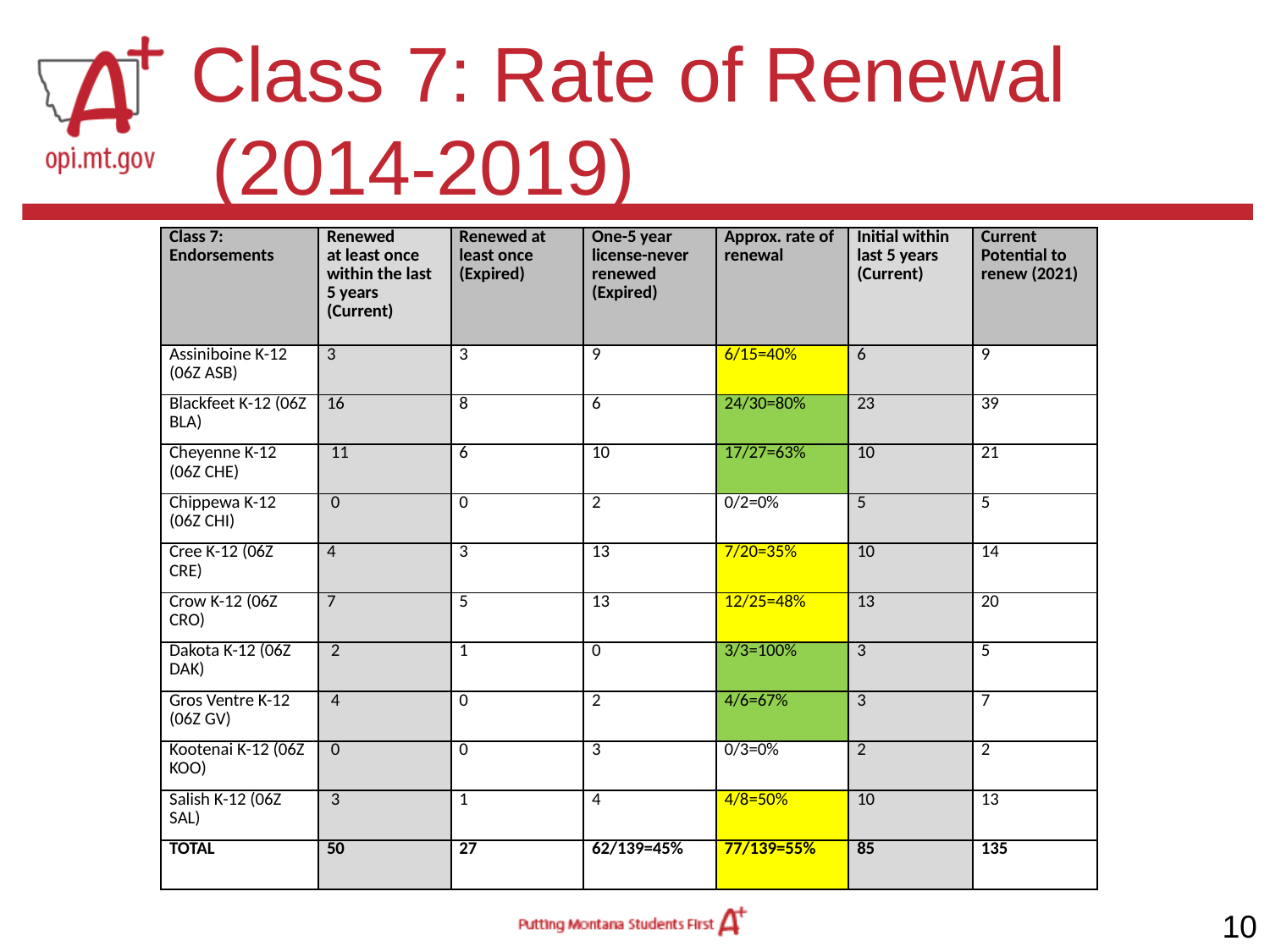

# Class 7: Rate of Renewal (2014-2019)
| Class 7: Endorsements | Renewed at least once within the last 5 years (Current) | Renewed at least once (Expired) | One-5 year license-never renewed (Expired) | Approx. rate of renewal | Initial within last 5 years (Current) | Current Potential to renew (2021) |
| --- | --- | --- | --- | --- | --- | --- |
| Assiniboine K-12 (06Z ASB) | 3 | 3 | 9 | 6/15=40% | 6 | 9 |
| Blackfeet K-12 (06Z BLA) | 16 | 8 | 6 | 24/30=80% | 23 | 39 |
| Cheyenne K-12 (06Z CHE) | 11 | 6 | 10 | 17/27=63% | 10 | 21 |
| Chippewa K-12 (06Z CHI) | 0 | 0 | 2 | 0/2=0% | 5 | 5 |
| Cree K-12 (06Z CRE) | 4 | 3 | 13 | 7/20=35% | 10 | 14 |
| Crow K-12 (06Z CRO) | 7 | 5 | 13 | 12/25=48% | 13 | 20 |
| Dakota K-12 (06Z DAK) | 2 | 1 | 0 | 3/3=100% | 3 | 5 |
| Gros Ventre K-12 (06Z GV) | 4 | 0 | 2 | 4/6=67% | 3 | 7 |
| Kootenai K-12 (06Z KOO) | 0 | 0 | 3 | 0/3=0% | 2 | 2 |
| Salish K-12 (06Z SAL) | 3 | 1 | 4 | 4/8=50% | 10 | 13 |
| TOTAL | 50 | 27 | 62/139=45% | 77/139=55% | 85 | 135 |
10